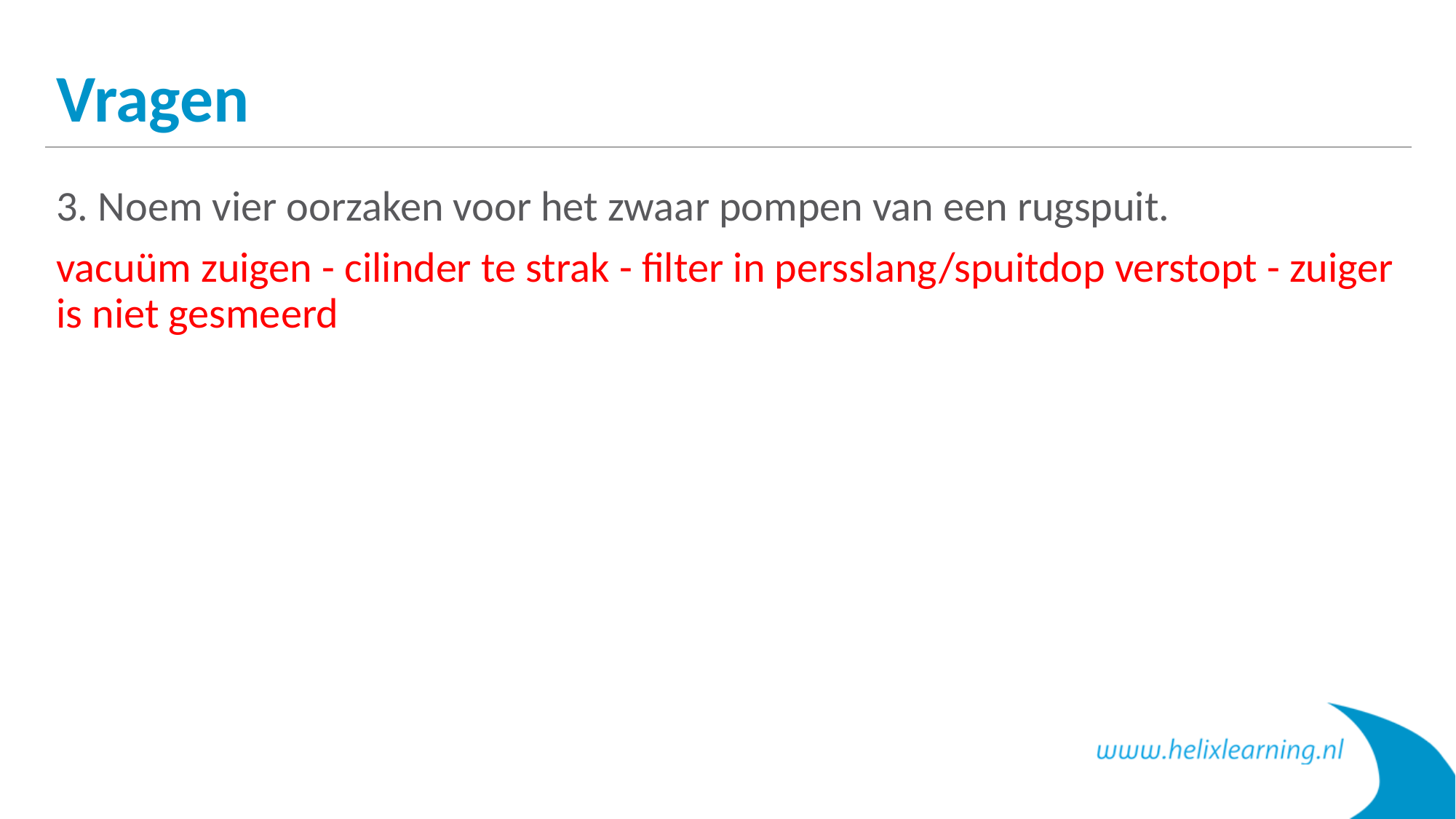

# Vragen
3. Noem vier oorzaken voor het zwaar pompen van een rugspuit.
vacuüm zuigen - cilinder te strak - filter in persslang/spuitdop verstopt - zuiger is niet gesmeerd